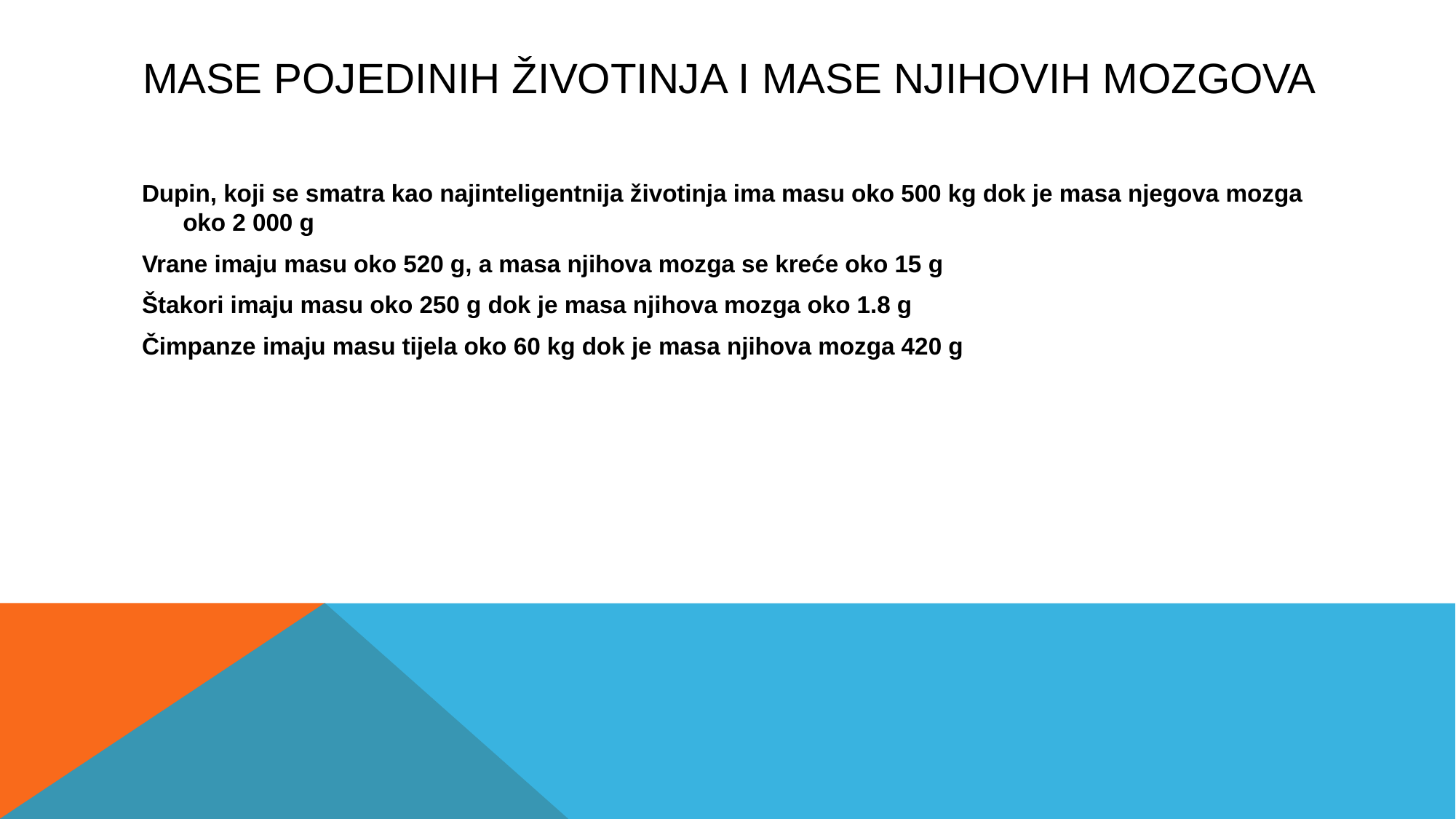

# Mase pojedinih životinja i mase njihovih mozgova

Dupin, koji se smatra kao najinteligentnija životinja ima masu oko 500 kg dok je masa njegova mozga oko 2 000 g
Vrane imaju masu oko 520 g, a masa njihova mozga se kreće oko 15 g
Štakori imaju masu oko 250 g dok je masa njihova mozga oko 1.8 g
Čimpanze imaju masu tijela oko 60 kg dok je masa njihova mozga 420 g